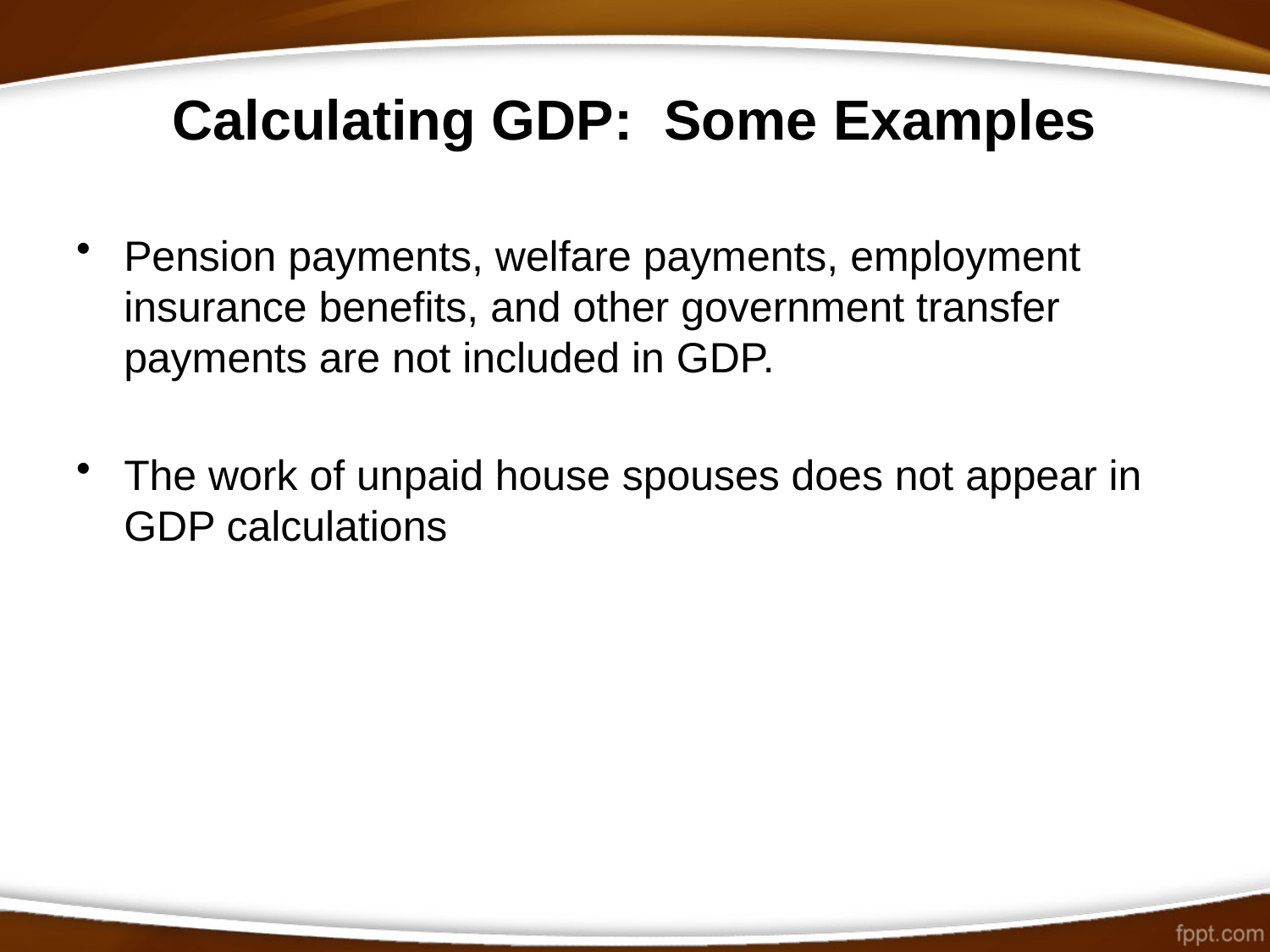

# Calculating GDP:  Some Examples
Pension payments, welfare payments, employment insurance benefits, and other government transfer payments are not included in GDP.

The work of unpaid house spouses does not appear in GDP calculations